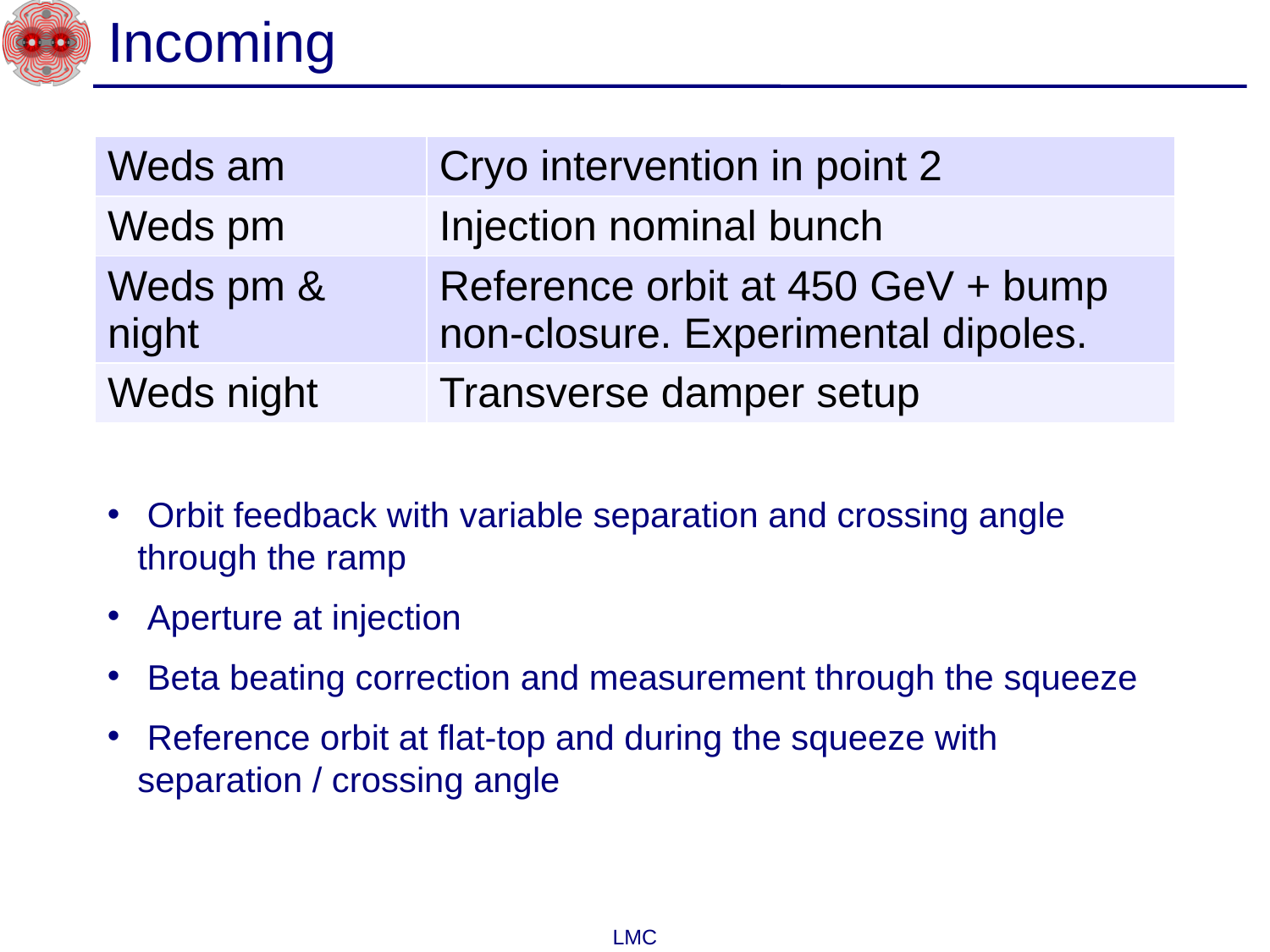

# Incoming
| Weds am | Cryo intervention in point 2 |
| --- | --- |
| Weds pm | Injection nominal bunch |
| Weds pm & night | Reference orbit at 450 GeV + bump non-closure. Experimental dipoles. |
| Weds night | Transverse damper setup |
 Orbit feedback with variable separation and crossing angle through the ramp
 Aperture at injection
 Beta beating correction and measurement through the squeeze
 Reference orbit at flat-top and during the squeeze with separation / crossing angle

LMC